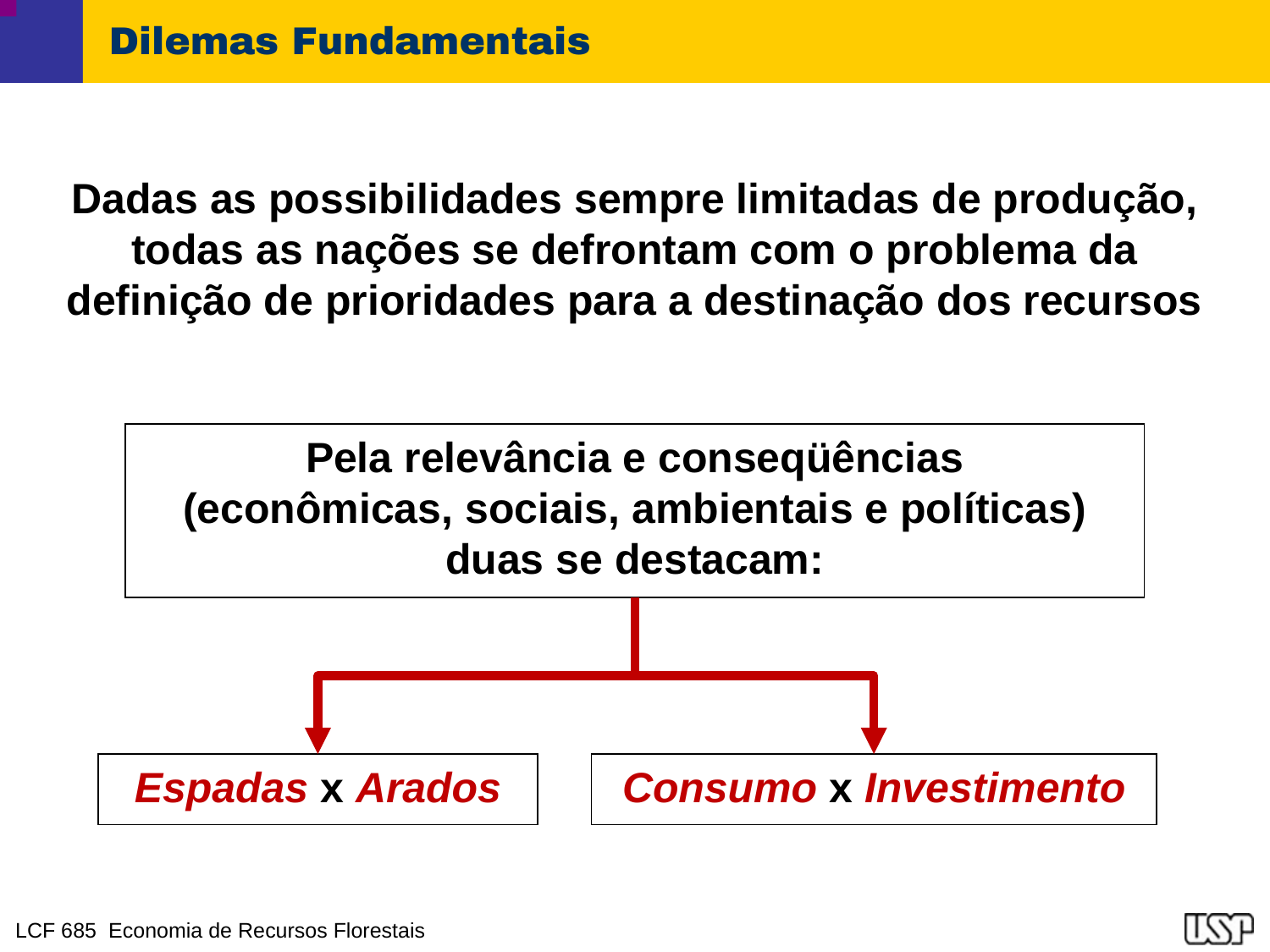

# Dilemas Fundamentais
Dadas as possibilidades sempre limitadas de produção, todas as nações se defrontam com o problema da definição de prioridades para a destinação dos recursos

Pela relevância e conseqüências
(econômicas, sociais, ambientais e políticas)
duas se destacam:
Espadas x Arados
Consumo x Investimento